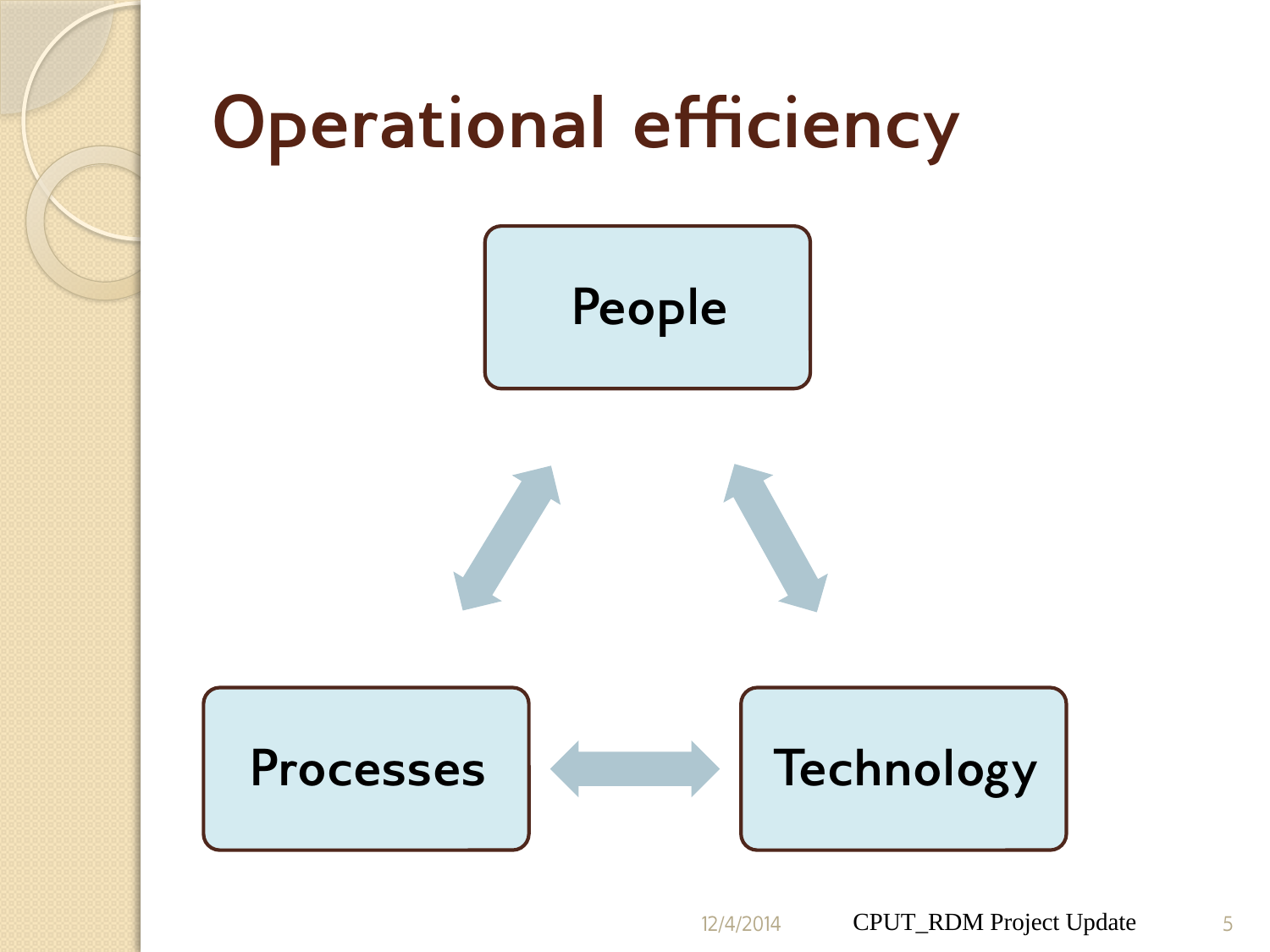

# Operational efficiency
People

Technology

Processes

12/4/2014
CPUT_RDM Project Update
5